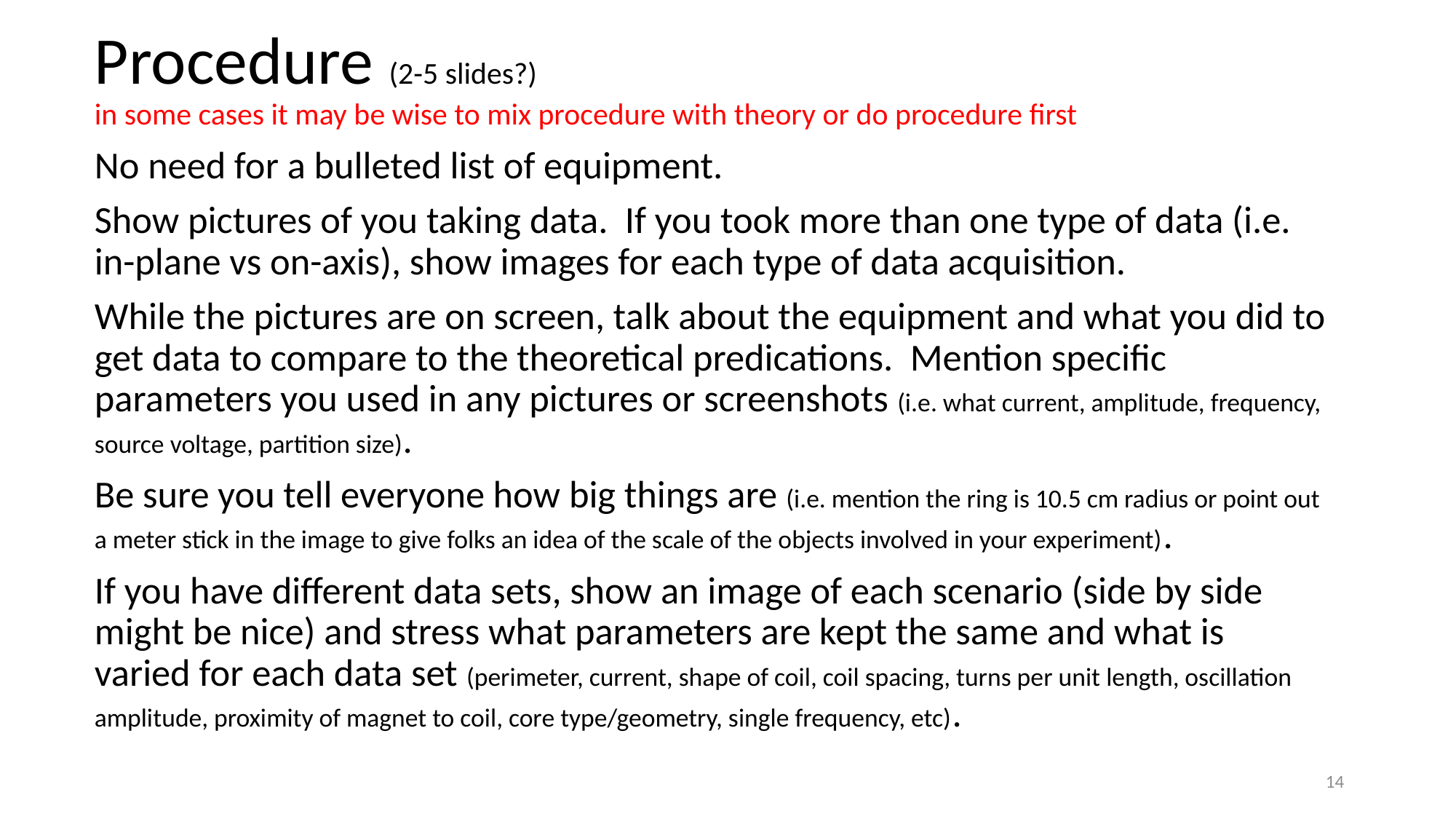

# Procedure (2-5 slides?) in some cases it may be wise to mix procedure with theory or do procedure first
No need for a bulleted list of equipment.
Show pictures of you taking data.  If you took more than one type of data (i.e. in-plane vs on-axis), show images for each type of data acquisition.
While the pictures are on screen, talk about the equipment and what you did to get data to compare to the theoretical predications.  Mention specific parameters you used in any pictures or screenshots (i.e. what current, amplitude, frequency, source voltage, partition size).
Be sure you tell everyone how big things are (i.e. mention the ring is 10.5 cm radius or point out a meter stick in the image to give folks an idea of the scale of the objects involved in your experiment).
If you have different data sets, show an image of each scenario (side by side might be nice) and stress what parameters are kept the same and what is varied for each data set (perimeter, current, shape of coil, coil spacing, turns per unit length, oscillation amplitude, proximity of magnet to coil, core type/geometry, single frequency, etc).

14